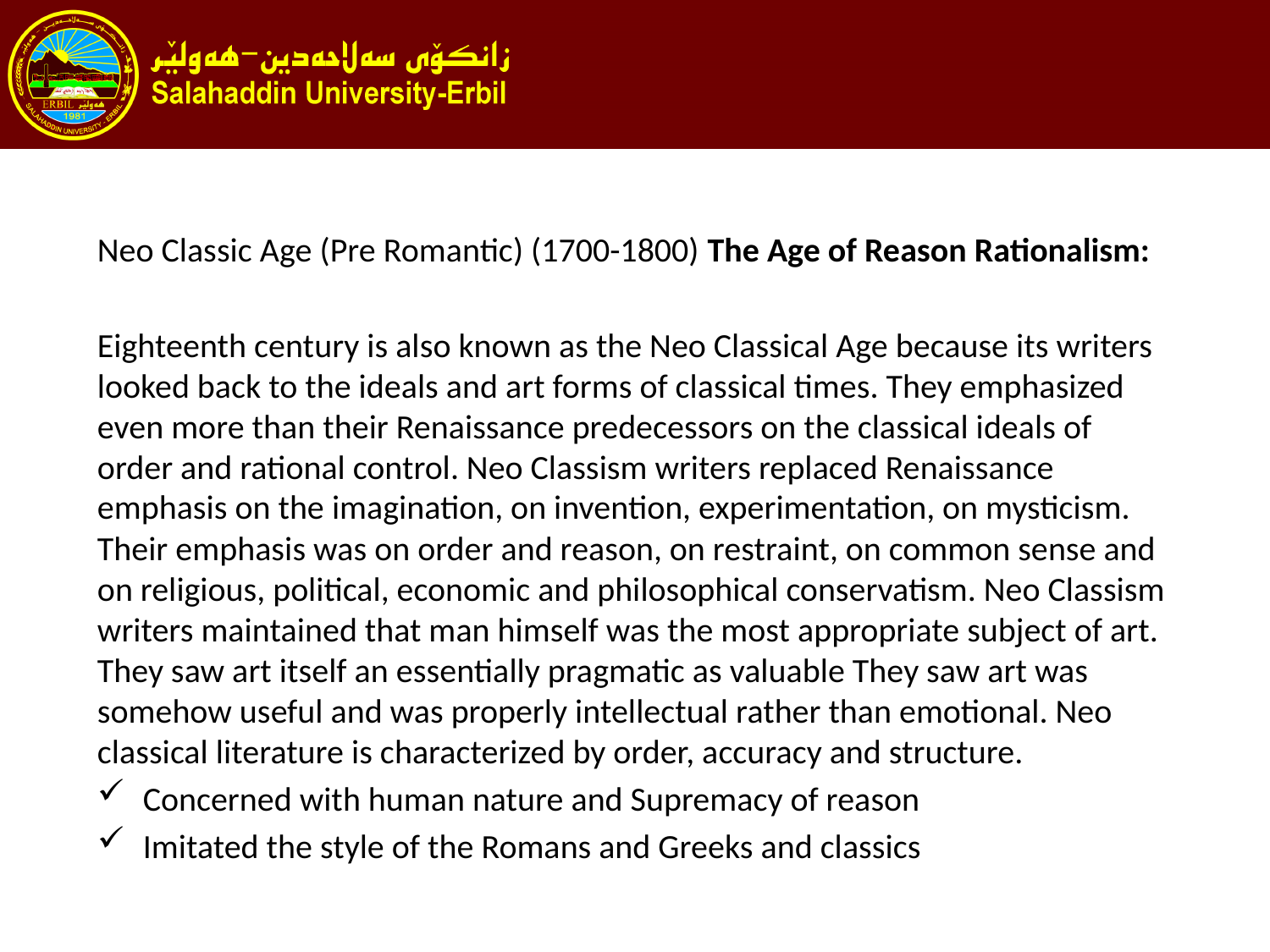

#
Neo Classic Age (Pre Romantic) (1700-1800) The Age of Reason Rationalism:

Eighteenth century is also known as the Neo Classical Age because its writers looked back to the ideals and art forms of classical times. They emphasized even more than their Renaissance predecessors on the classical ideals of order and rational control. Neo Classism writers replaced Renaissance emphasis on the imagination, on invention, experimentation, on mysticism. Their emphasis was on order and reason, on restraint, on common sense and on religious, political, economic and philosophical conservatism. Neo Classism writers maintained that man himself was the most appropriate subject of art. They saw art itself an essentially pragmatic as valuable They saw art was somehow useful and was properly intellectual rather than emotional. Neo classical literature is characterized by order, accuracy and structure.
Concerned with human nature and Supremacy of reason
Imitated the style of the Romans and Greeks and classics